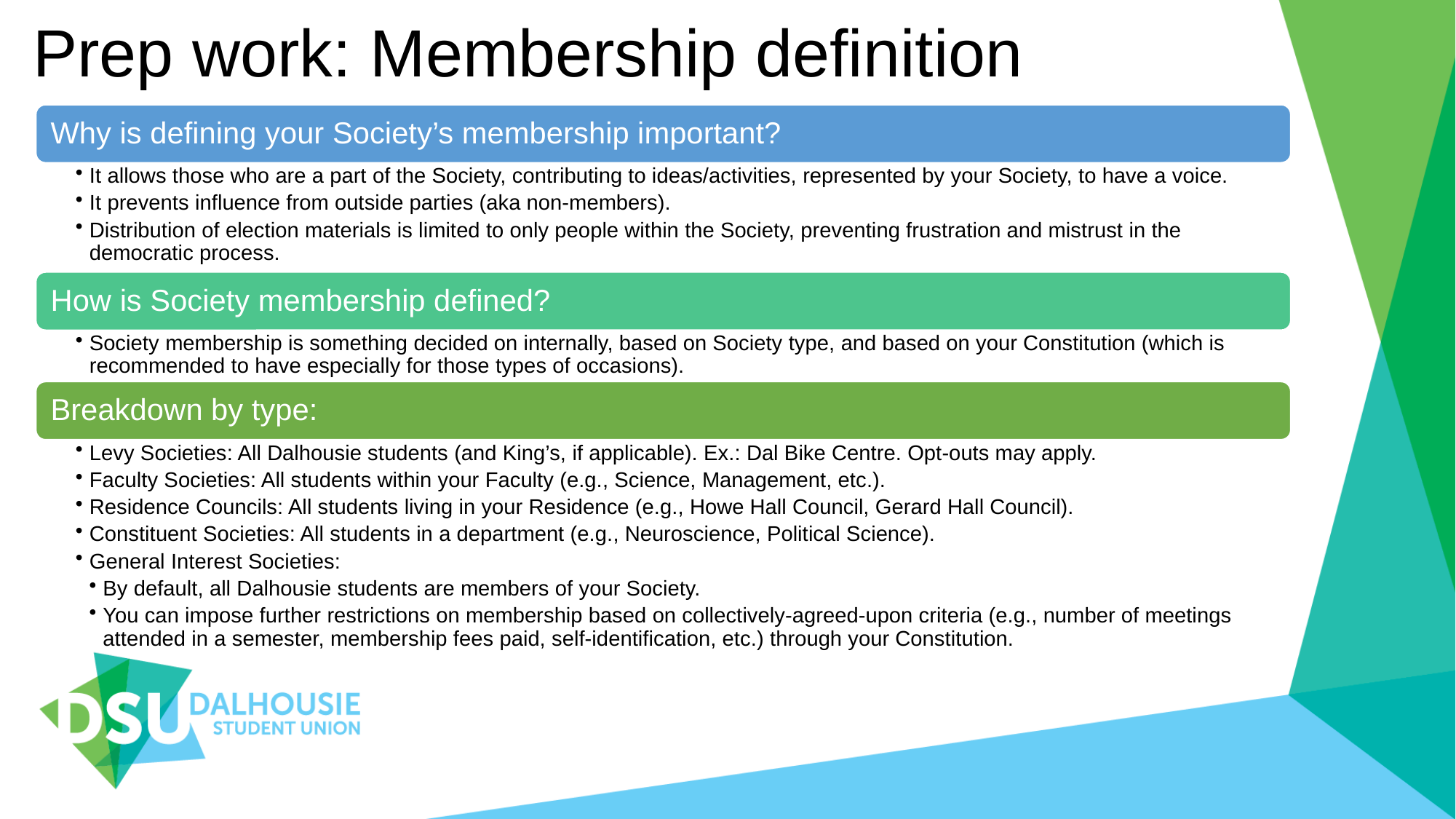

# Prep work: Membership definition
Why is defining your Society’s membership important?
It allows those who are a part of the Society, contributing to ideas/activities, represented by your Society, to have a voice.
It prevents influence from outside parties (aka non-members).
Distribution of election materials is limited to only people within the Society, preventing frustration and mistrust in the democratic process.
How is Society membership defined?
Society membership is something decided on internally, based on Society type, and based on your Constitution (which is recommended to have especially for those types of occasions).
Breakdown by type:
Levy Societies: All Dalhousie students (and King’s, if applicable). Ex.: Dal Bike Centre. Opt-outs may apply.
Faculty Societies: All students within your Faculty (e.g., Science, Management, etc.).
Residence Councils: All students living in your Residence (e.g., Howe Hall Council, Gerard Hall Council).
Constituent Societies: All students in a department (e.g., Neuroscience, Political Science).
General Interest Societies:
By default, all Dalhousie students are members of your Society.
You can impose further restrictions on membership based on collectively-agreed-upon criteria (e.g., number of meetings attended in a semester, membership fees paid, self-identification, etc.) through your Constitution.